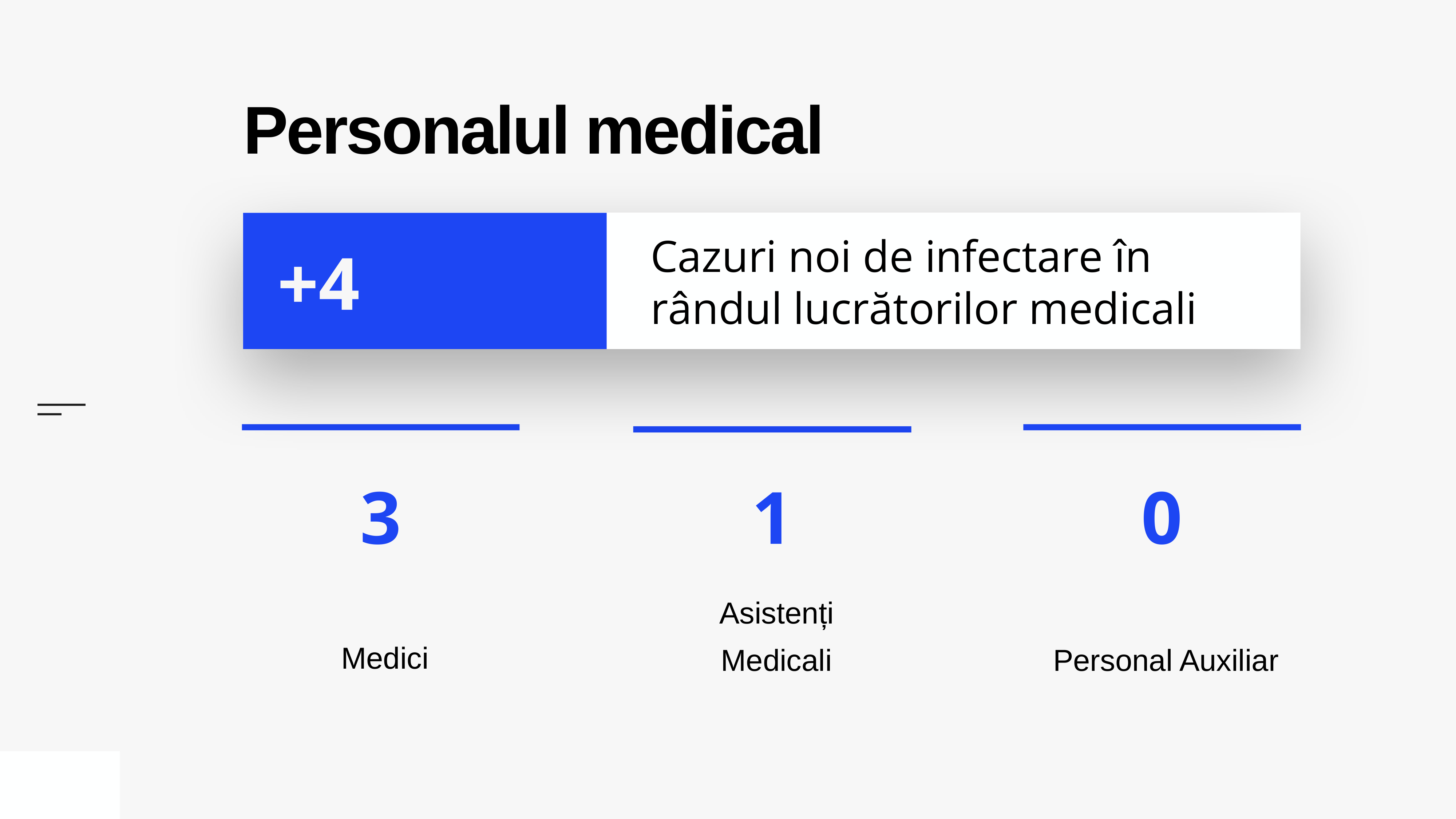

# Personalul medical

Cazuri noi de infectare în rândul lucrătorilor medicali

+4
Medici

Personal Auxiliar

Asistenți Medicali
0
1
3